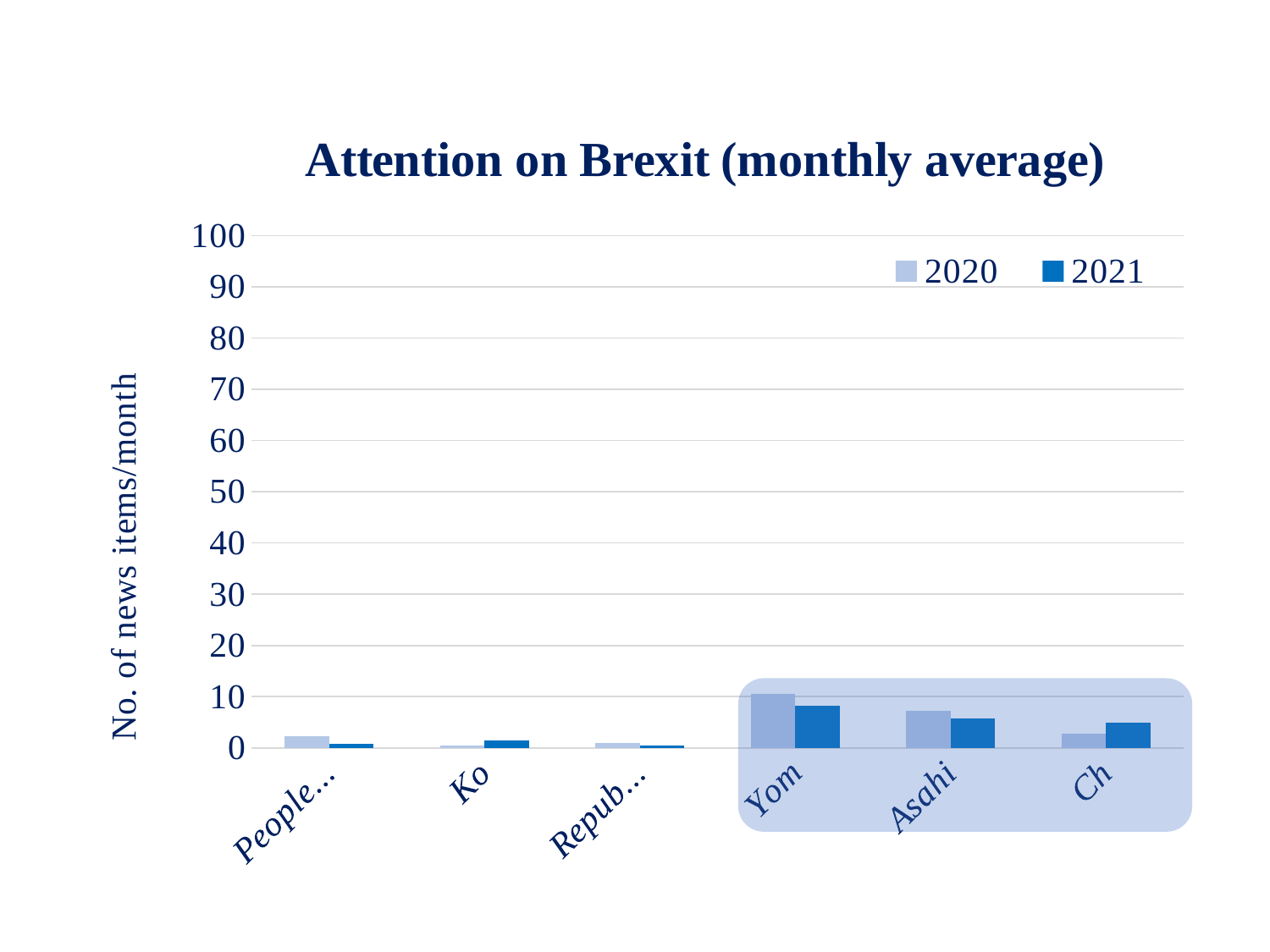

### Chart: Attention on Brexit (monthly average)

| Category | 2020 | 2021 |
|---|---|---|
| People's Daily | 2.25 | 0.75 |
| Kompas | 0.5 | 1.5 |
| Republika | 1.0 | 0.5 |
| Yomiuri | 10.5 | 8.25 |
| Asahi | 7.25 | 5.75 |
| Chosun | 2.75 | 5.0 |